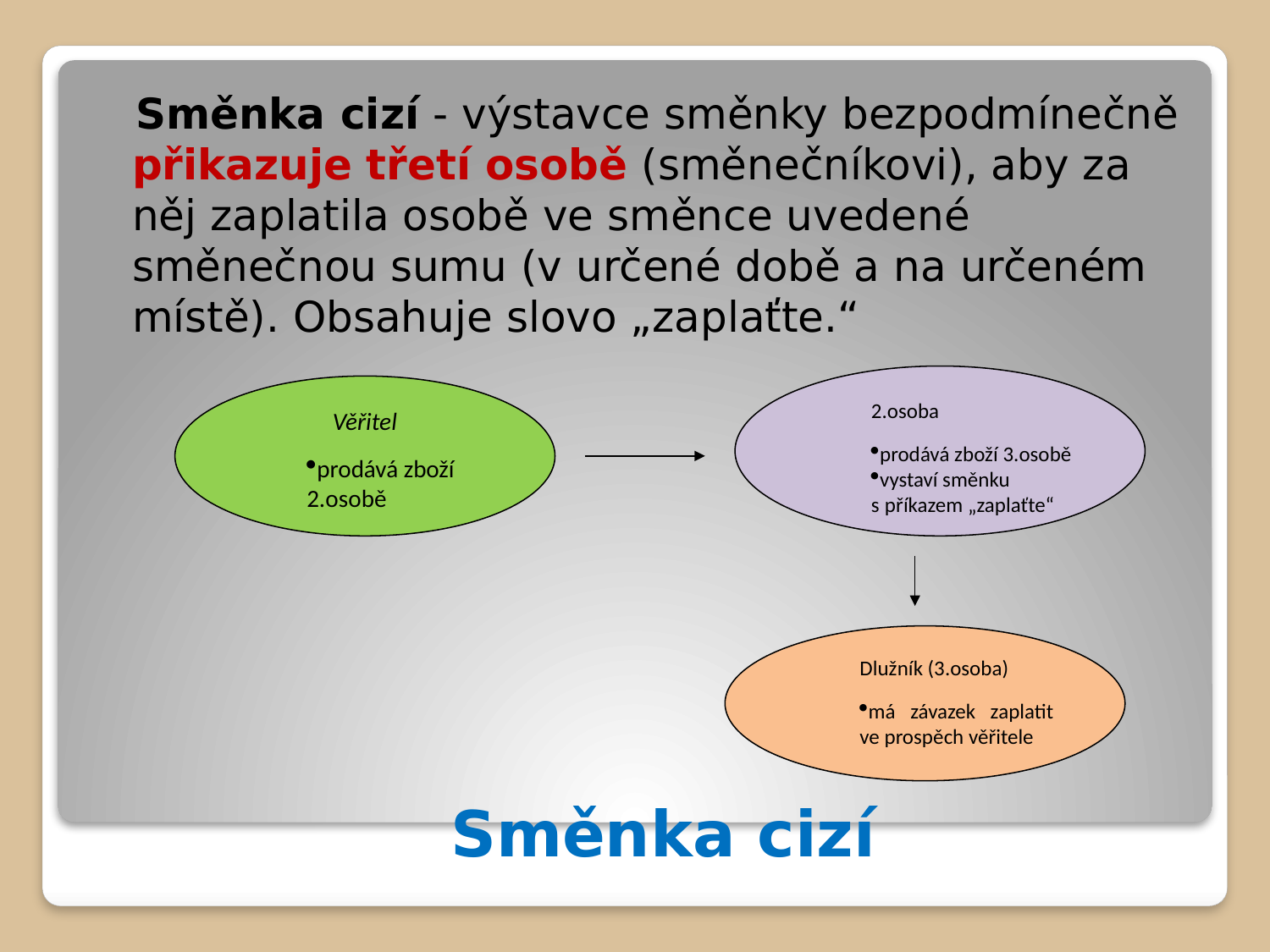

Směnka cizí - výstavce směnky bezpodmínečně přikazuje třetí osobě (směnečníkovi), aby za něj zaplatila osobě ve směnce uvedené směnečnou sumu (v určené době a na určeném místě). Obsahuje slovo „zaplaťte.“

2.osoba
prodává zboží 3.osobě
vystaví směnku s příkazem „zaplaťte“

Věřitel
prodává zboží 2.osobě

Dlužník (3.osoba)
má závazek zaplatit ve prospěch věřitele

# Směnka cizí